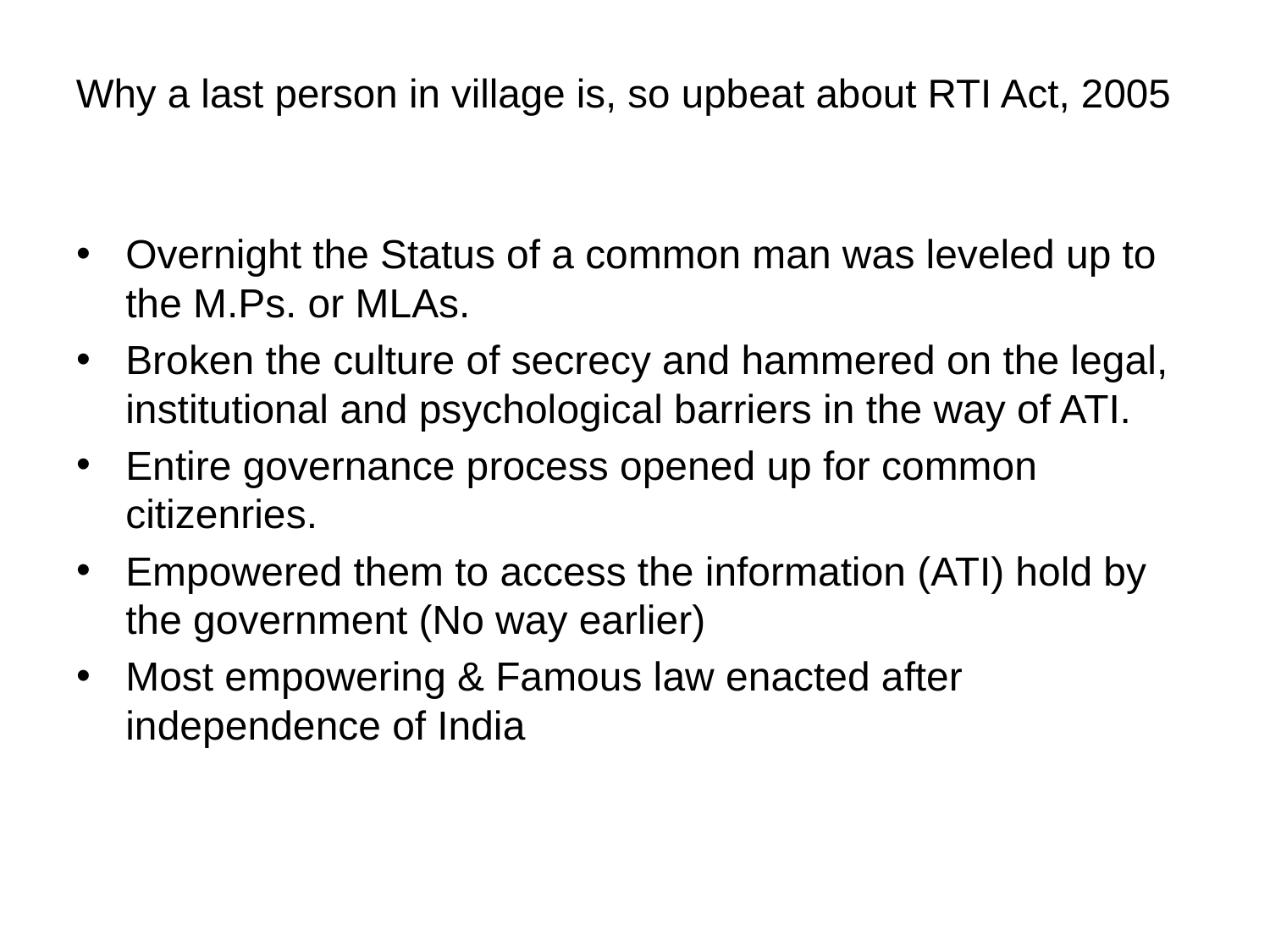

# Why a last person in village is, so upbeat about RTI Act, 2005
Overnight the Status of a common man was leveled up to the M.Ps. or MLAs.
Broken the culture of secrecy and hammered on the legal, institutional and psychological barriers in the way of ATI.
Entire governance process opened up for common citizenries.
Empowered them to access the information (ATI) hold by the government (No way earlier)
Most empowering & Famous law enacted after independence of India